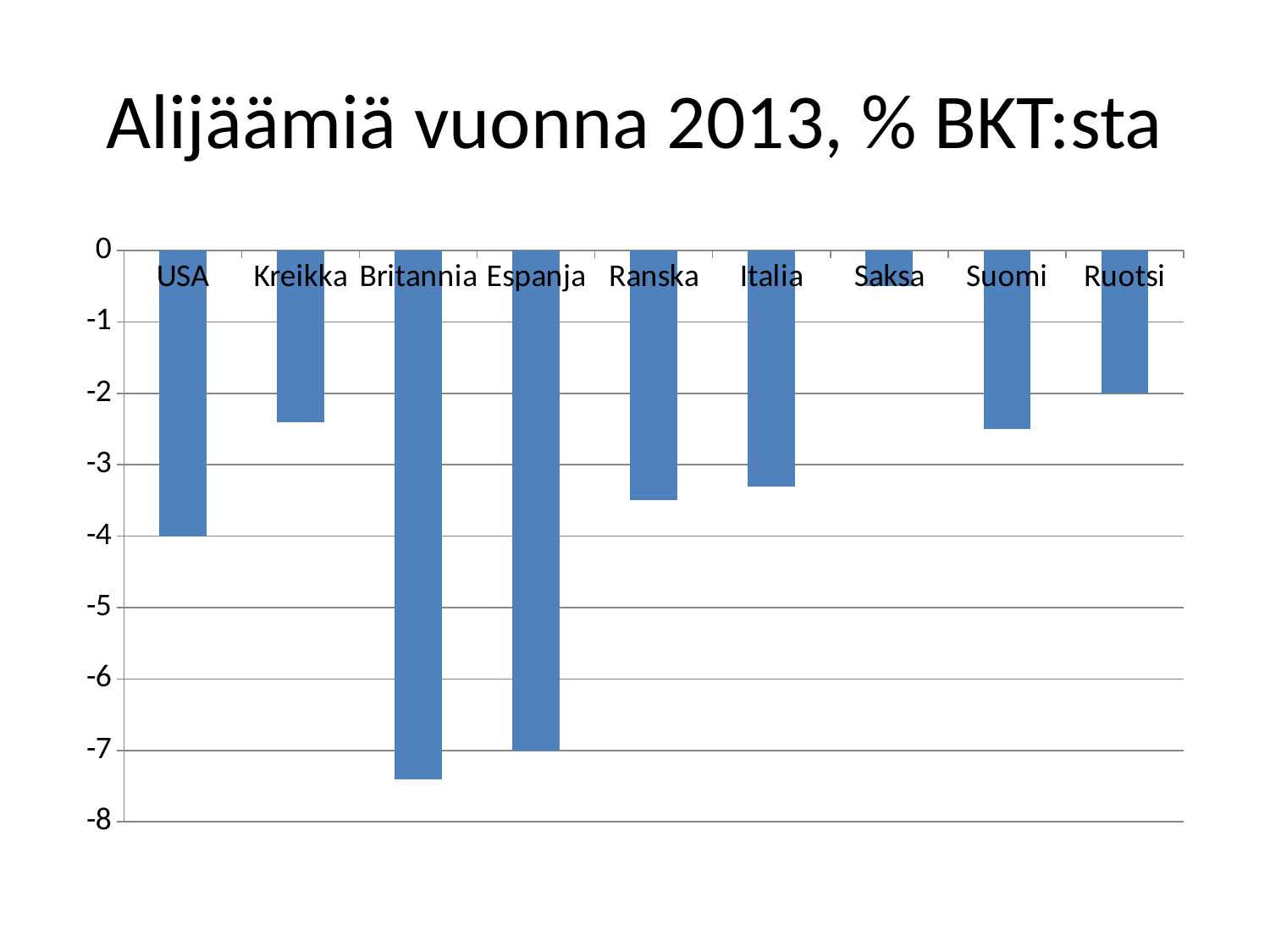

# Alijäämiä vuonna 2013, % BKT:sta

### Chart

| Category | Sarja 1 |
|---|---|
| USA | -4.0 |
| Kreikka | -2.4 |
| Britannia | -7.4 |
| Espanja | -7.0 |
| Ranska | -3.5 |
| Italia | -3.3 |
| Saksa | -0.5 |
| Suomi | -2.5 |
| Ruotsi | -2.0 |